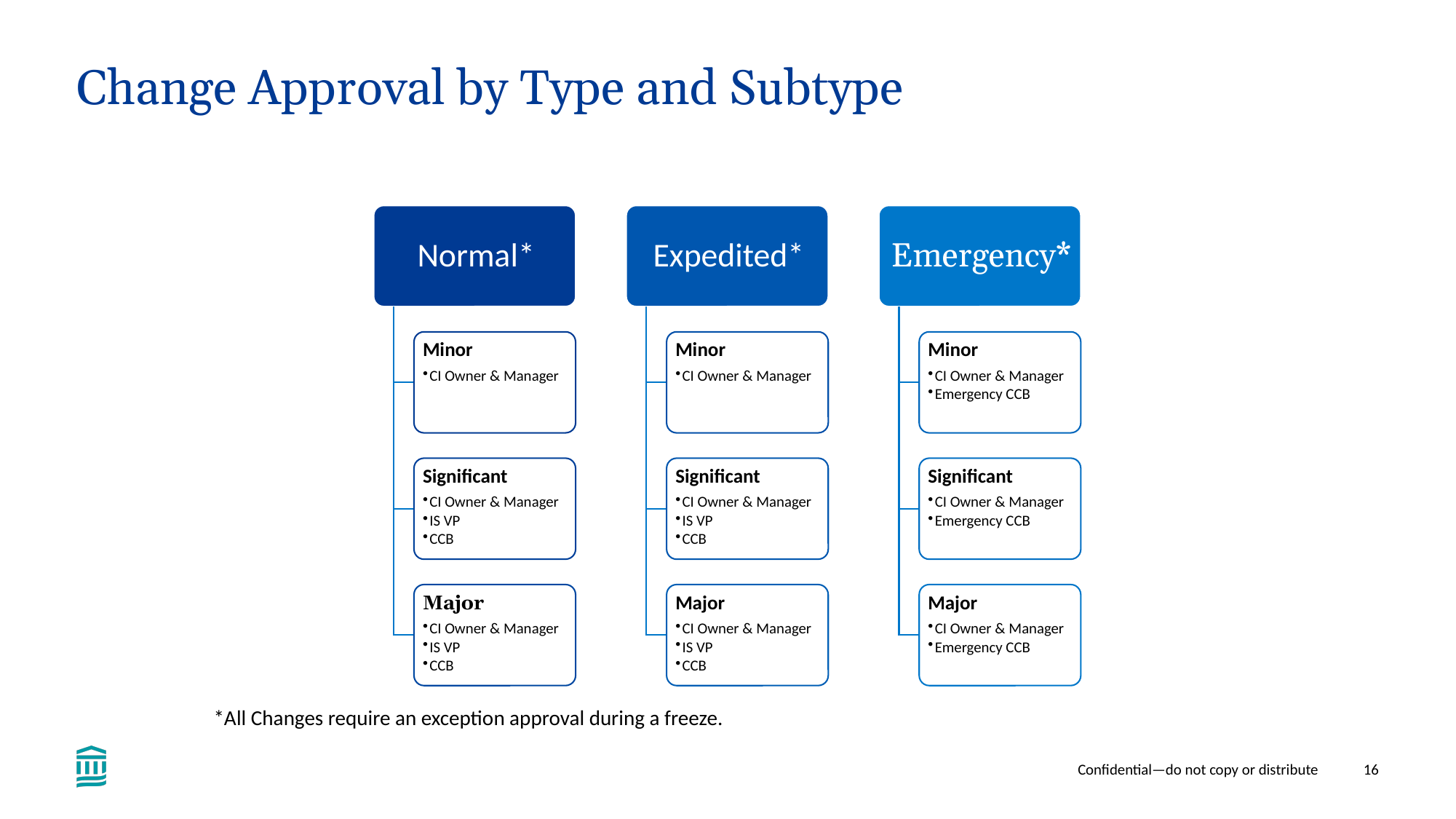

# Change Approval by Type and Subtype
Normal*
Minor
CI Owner & Manager
Significant
CI Owner & Manager
IS VP
CCB
Major
CI Owner & Manager
IS VP
CCB
Expedited*
Minor
CI Owner & Manager
Significant
CI Owner & Manager
IS VP
CCB
Major
CI Owner & Manager
IS VP
CCB
Emergency*
Minor
CI Owner & Manager
Emergency CCB
Significant
CI Owner & Manager
Emergency CCB
Major
CI Owner & Manager
Emergency CCB
*All Changes require an exception approval during a freeze.
Confidential—do not copy or distribute